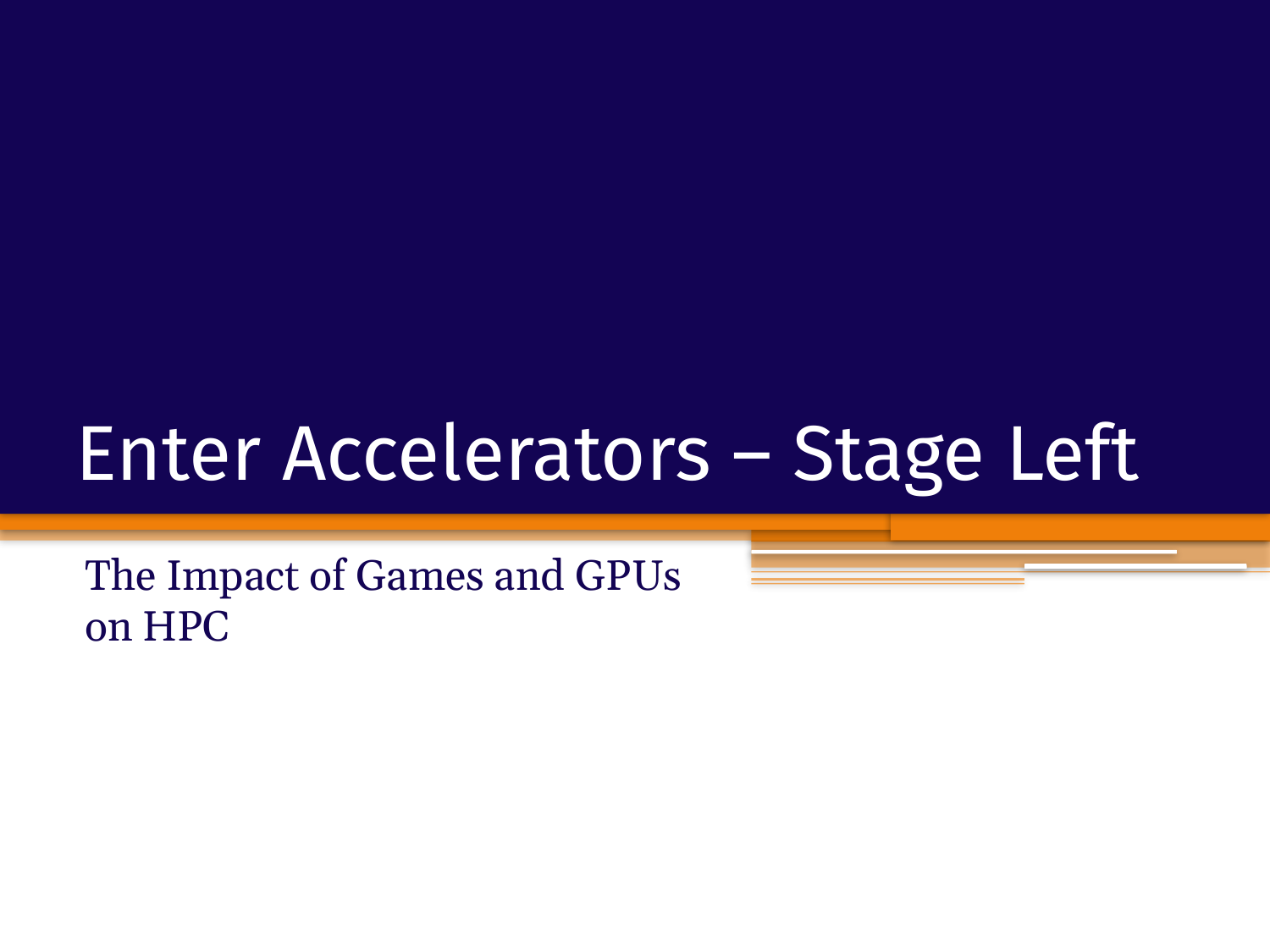

# Enter Accelerators – Stage Left
The Impact of Games and GPUs on HPC